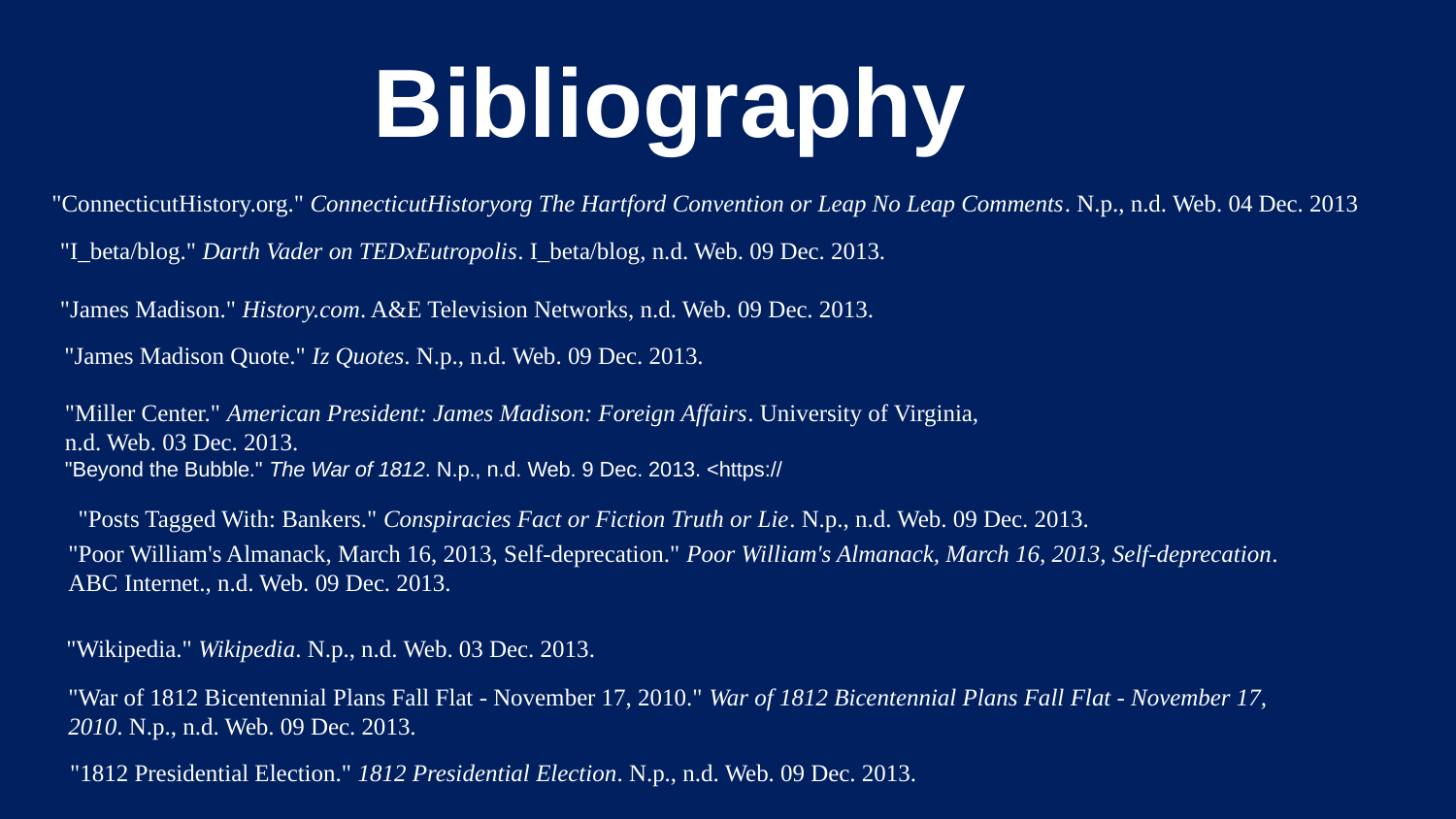

# Bibliography
"ConnecticutHistory.org." ConnecticutHistoryorg The Hartford Convention or Leap No Leap Comments. N.p., n.d. Web. 04 Dec. 2013
"I_beta/blog." Darth Vader on TEDxEutropolis. I_beta/blog, n.d. Web. 09 Dec. 2013.

"James Madison." History.com. A&E Television Networks, n.d. Web. 09 Dec. 2013.

"James Madison Quote." Iz Quotes. N.p., n.d. Web. 09 Dec. 2013.
"Miller Center." American President: James Madison: Foreign Affairs. University of Virginia, n.d. Web. 03 Dec. 2013.
"Beyond the Bubble." The War of 1812. N.p., n.d. Web. 9 Dec. 2013. <https://
"Posts Tagged With: Bankers." Conspiracies Fact or Fiction Truth or Lie. N.p., n.d. Web. 09 Dec. 2013.
"Poor William's Almanack, March 16, 2013, Self-deprecation." Poor William's Almanack, March 16, 2013, Self-deprecation. ABC Internet., n.d. Web. 09 Dec. 2013.

"Wikipedia." Wikipedia. N.p., n.d. Web. 03 Dec. 2013.

"War of 1812 Bicentennial Plans Fall Flat - November 17, 2010." War of 1812 Bicentennial Plans Fall Flat - November 17, 2010. N.p., n.d. Web. 09 Dec. 2013.
"1812 Presidential Election." 1812 Presidential Election. N.p., n.d. Web. 09 Dec. 2013.